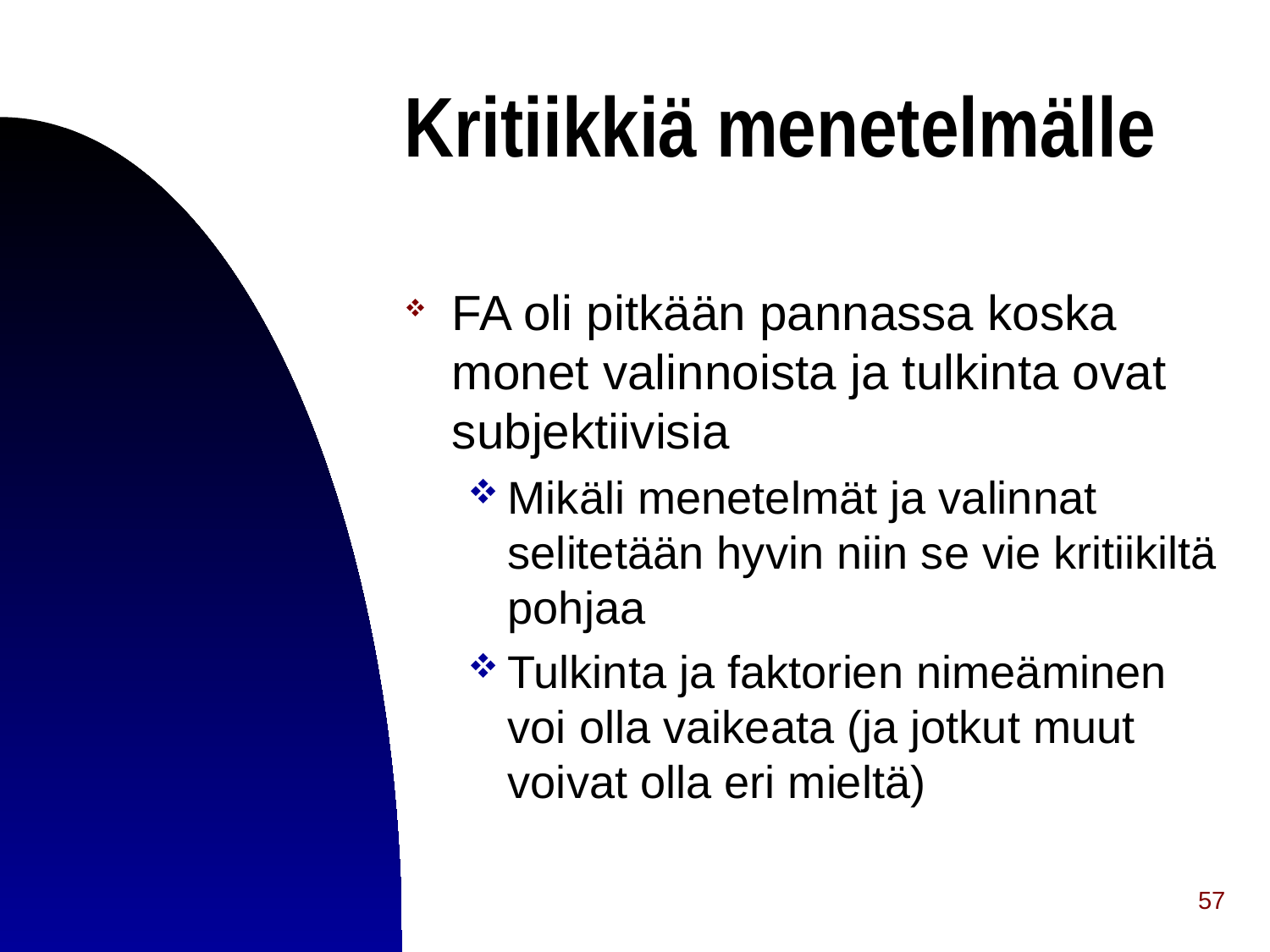

# Kritiikkiä menetelmälle
FA oli pitkään pannassa koska monet valinnoista ja tulkinta ovat subjektiivisia
Mikäli menetelmät ja valinnat selitetään hyvin niin se vie kritiikiltä pohjaa
Tulkinta ja faktorien nimeäminen voi olla vaikeata (ja jotkut muut voivat olla eri mieltä)
57